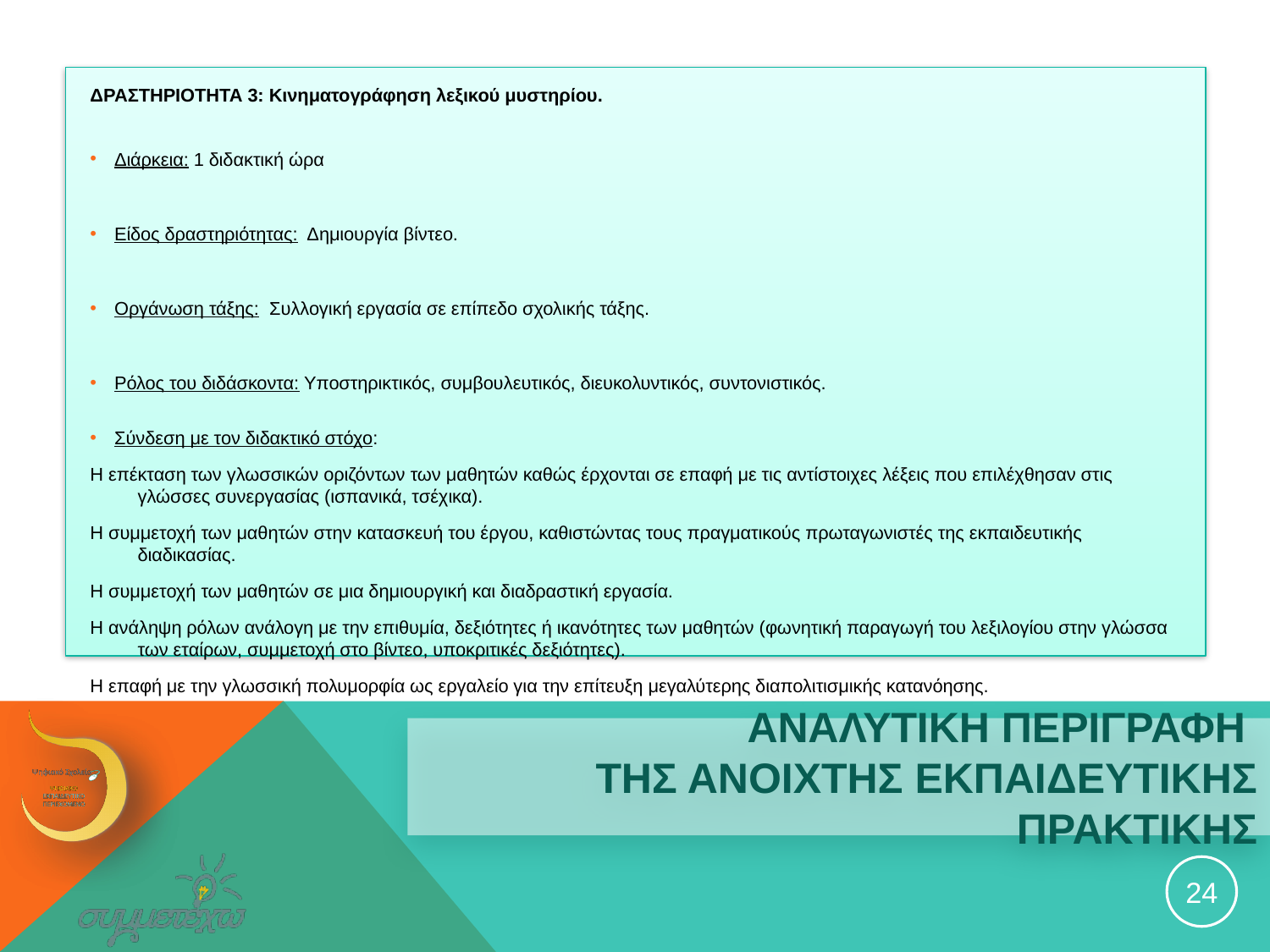

ΔΡΑΣΤΗΡΙΟΤΗΤΑ 3: Κινηματογράφηση λεξικού μυστηρίου.

Διάρκεια: 1 διδακτική ώρα

Είδος δραστηριότητας:  Δημιουργία βίντεο.

Οργάνωση τάξης:  Συλλογική εργασία σε επίπεδο σχολικής τάξης.

Ρόλος του διδάσκοντα: Υποστηρικτικός, συμβουλευτικός, διευκολυντικός, συντονιστικός.

Σύνδεση με τον διδακτικό στόχο:
Η επέκταση των γλωσσικών οριζόντων των μαθητών καθώς έρχονται σε επαφή με τις αντίστοιχες λέξεις που επιλέχθησαν στις γλώσσες συνεργασίας (ισπανικά, τσέχικα).
Η συμμετοχή των μαθητών στην κατασκευή του έργου, καθιστώντας τους πραγματικούς πρωταγωνιστές της εκπαιδευτικής διαδικασίας.
Η συμμετοχή των μαθητών σε μια δημιουργική και διαδραστική εργασία.
Η ανάληψη ρόλων ανάλογη με την επιθυμία, δεξιότητες ή ικανότητες των μαθητών (φωνητική παραγωγή του λεξιλογίου στην γλώσσα των εταίρων, συμμετοχή στο βίντεο, υποκριτικές δεξιότητες).
Η επαφή με την γλωσσική πολυμορφία ως εργαλείο για την επίτευξη μεγαλύτερης διαπολιτισμικής κατανόησης.

# ΑΝΑΛΥΤΙΚΗ ΠΕΡΙΓΡΑΦΗ ΤΗΣ ανοιχτησ εκπαιδευτικησ ΠΡΑΚΤΙΚΗΣ
24